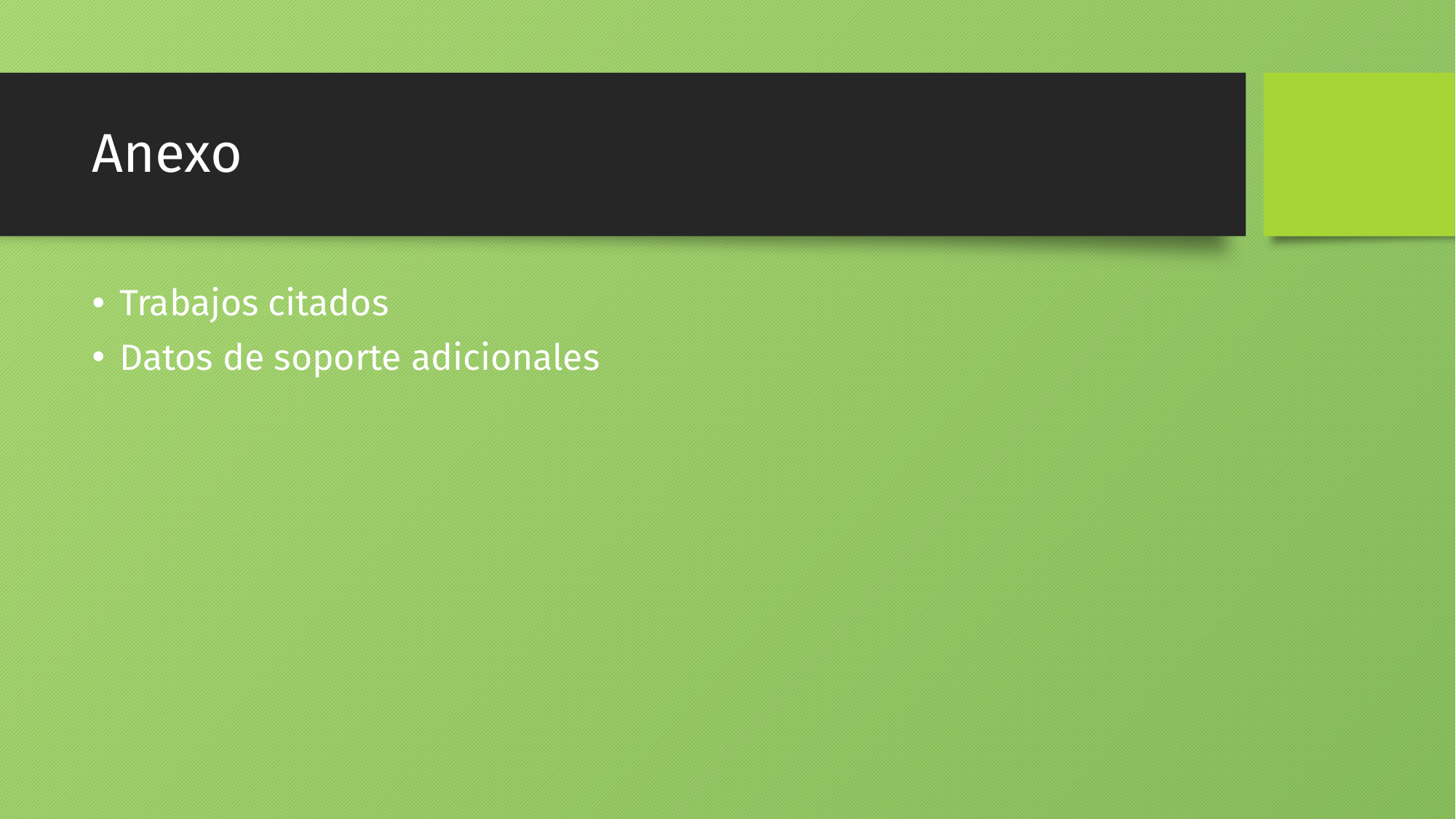

# Anexo
Trabajos citados
Datos de soporte adicionales